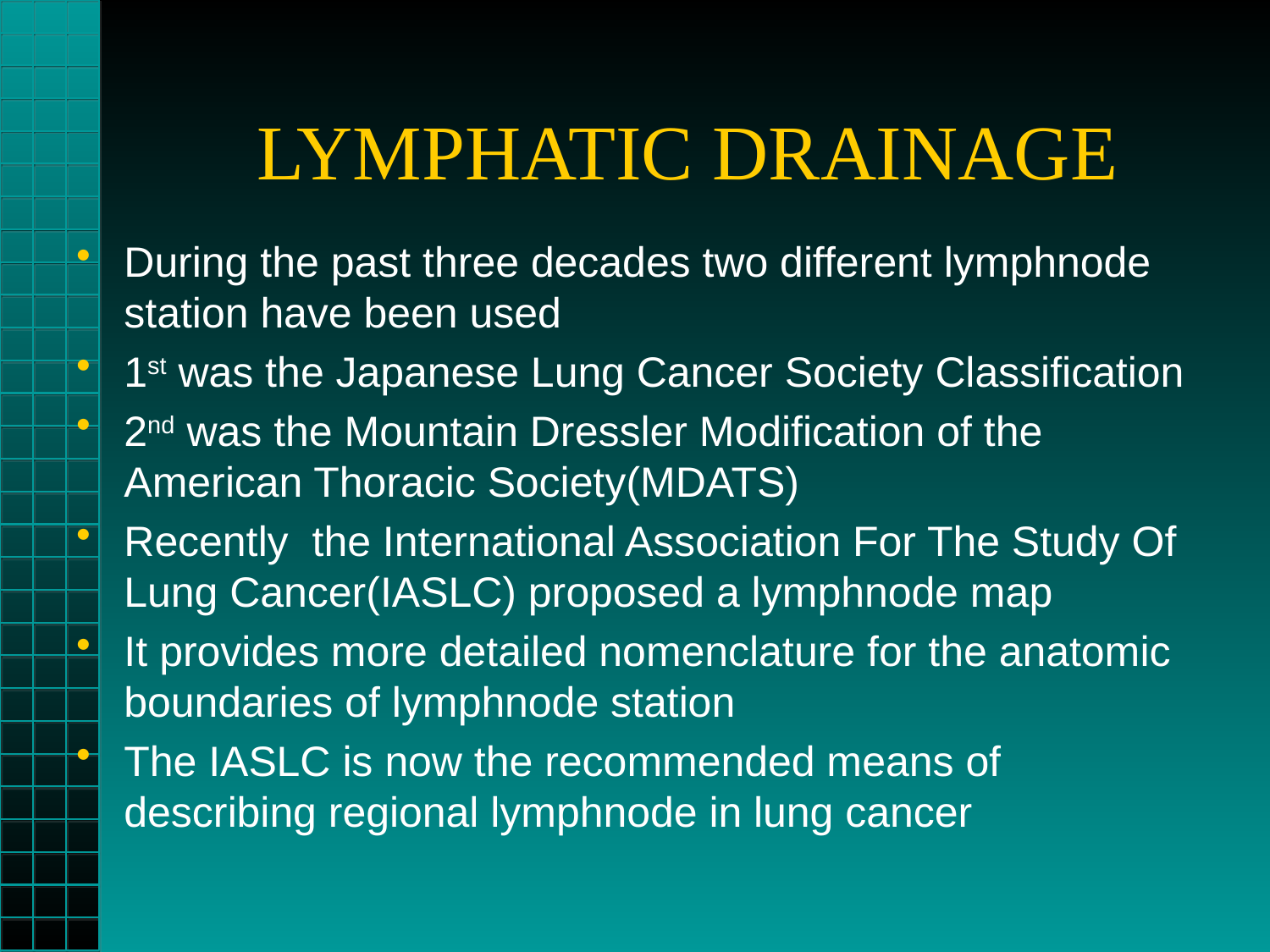

# LYMPHATIC DRAINAGE

During the past three decades two different lymphnode station have been used
1st was the Japanese Lung Cancer Society Classification
2nd was the Mountain Dressler Modification of the American Thoracic Society(MDATS)
Recently  the International Association For The Study Of Lung Cancer(IASLC) proposed a lymphnode map
It provides more detailed nomenclature for the anatomic boundaries of lymphnode station
The IASLC is now the recommended means of describing regional lymphnode in lung cancer